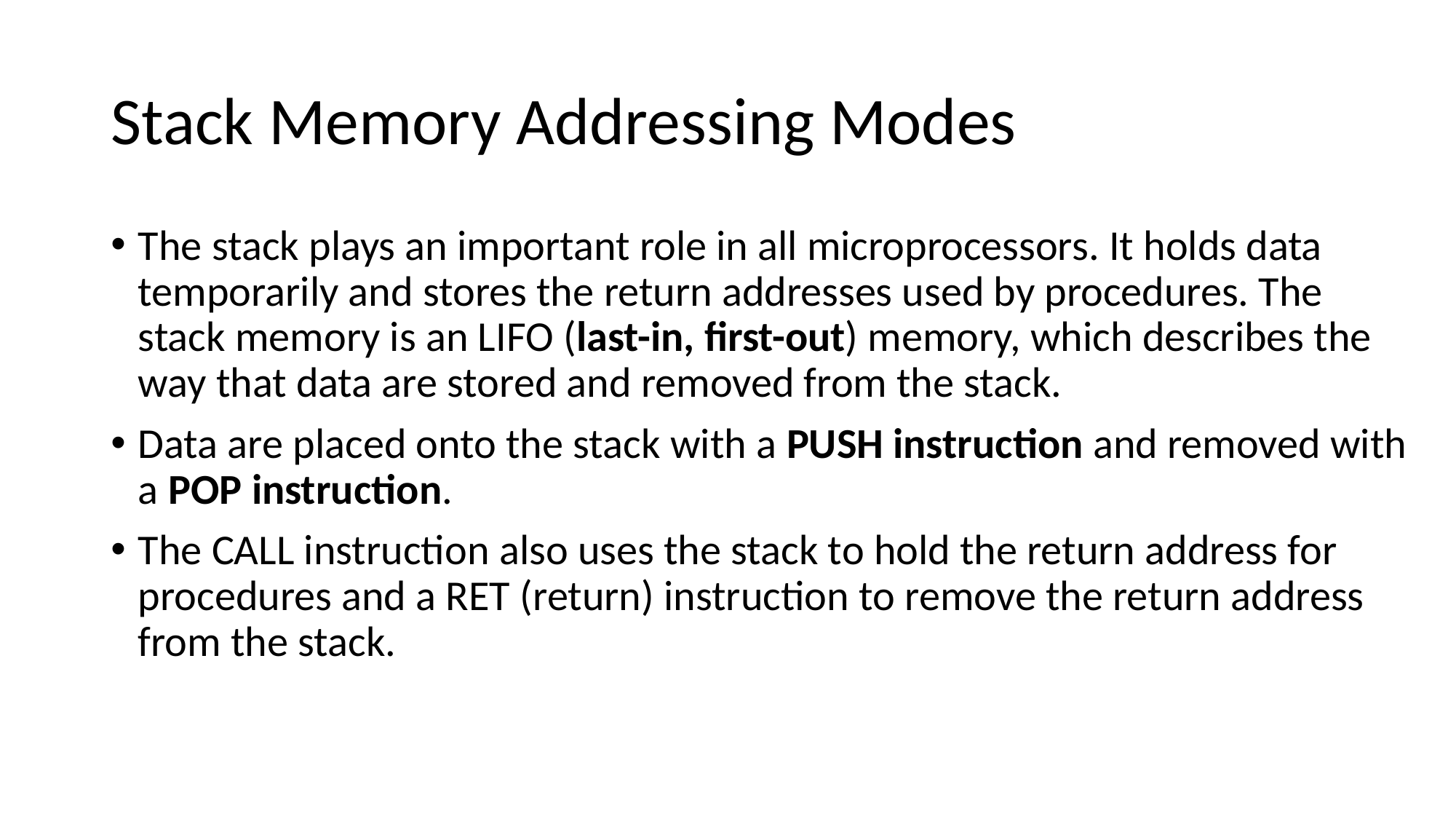

# Stack Memory Addressing Modes
The stack plays an important role in all microprocessors. It holds data temporarily and stores the return addresses used by procedures. The stack memory is an LIFO (last-in, first-out) memory, which describes the way that data are stored and removed from the stack.
Data are placed onto the stack with a PUSH instruction and removed with a POP instruction.
The CALL instruction also uses the stack to hold the return address for procedures and a RET (return) instruction to remove the return address from the stack.